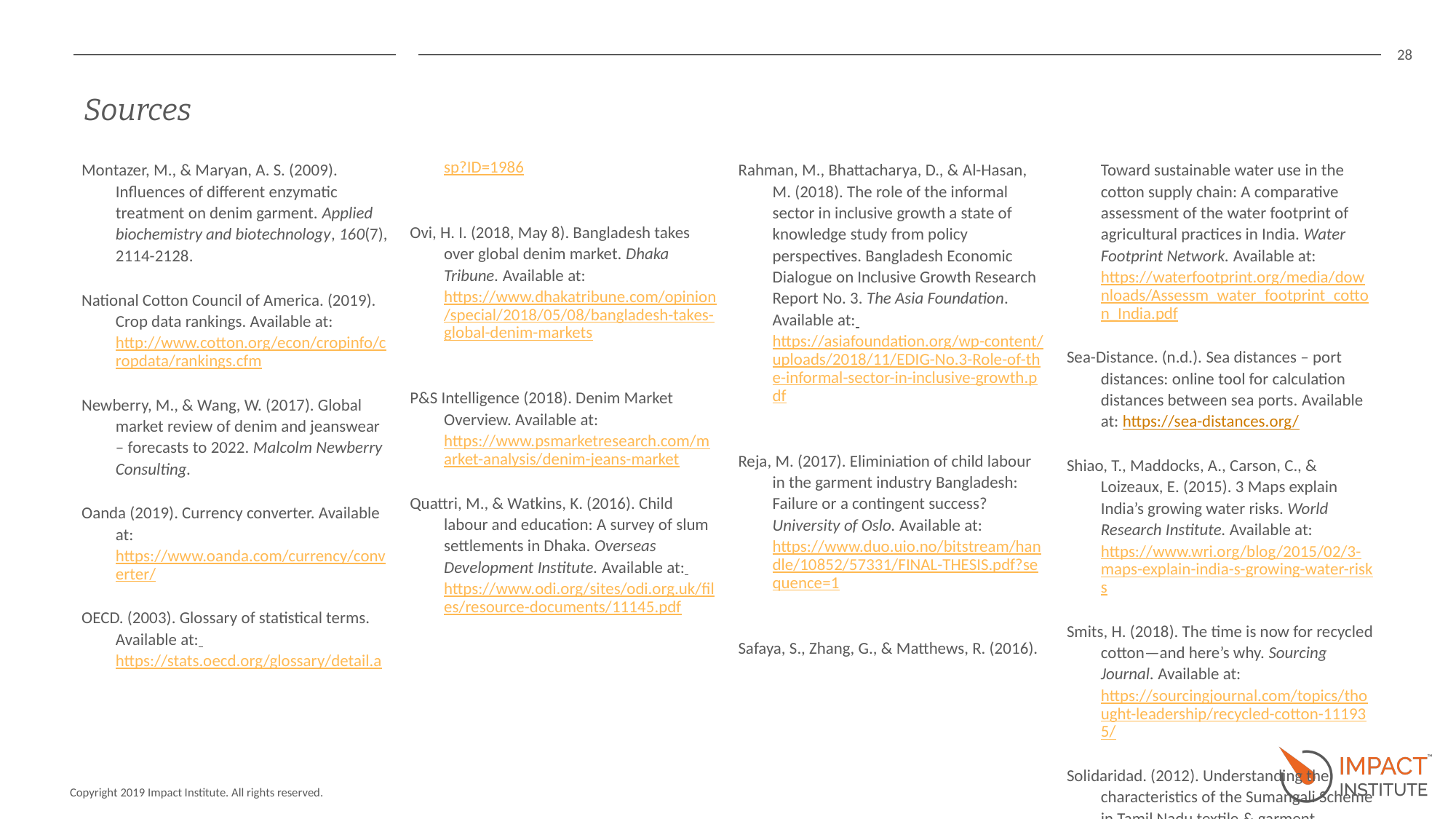

Sources
Montazer, M., & Maryan, A. S. (2009). Influences of different enzymatic treatment on denim garment. Applied biochemistry and biotechnology, 160(7), 2114-2128.
National Cotton Council of America. (2019). Crop data rankings. Available at: http://www.cotton.org/econ/cropinfo/cropdata/rankings.cfm
Newberry, M., & Wang, W. (2017). Global market review of denim and jeanswear – forecasts to 2022. Malcolm Newberry Consulting.
Oanda (2019). Currency converter. Available at: https://www.oanda.com/currency/converter/
OECD. (2003). Glossary of statistical terms. Available at: https://stats.oecd.org/glossary/detail.asp?ID=1986
Ovi, H. I. (2018, May 8). Bangladesh takes over global denim market. Dhaka Tribune. Available at: https://www.dhakatribune.com/opinion/special/2018/05/08/bangladesh-takes-global-denim-markets
P&S Intelligence (2018). Denim Market Overview. Available at: https://www.psmarketresearch.com/market-analysis/denim-jeans-market
Quattri, M., & Watkins, K. (2016). Child labour and education: A survey of slum settlements in Dhaka. Overseas Development Institute. Available at: https://www.odi.org/sites/odi.org.uk/files/resource-documents/11145.pdf
Rahman, M., Bhattacharya, D., & Al-Hasan, M. (2018). The role of the informal sector in inclusive growth a state of knowledge study from policy perspectives. Bangladesh Economic Dialogue on Inclusive Growth Research Report No. 3. The Asia Foundation. Available at: https://asiafoundation.org/wp-content/uploads/2018/11/EDIG-No.3-Role-of-the-informal-sector-in-inclusive-growth.pdf
Reja, M. (2017). Eliminiation of child labour in the garment industry Bangladesh: Failure or a contingent success? University of Oslo. Available at: https://www.duo.uio.no/bitstream/handle/10852/57331/FINAL-THESIS.pdf?sequence=1
Safaya, S., Zhang, G., & Matthews, R. (2016). Toward sustainable water use in the cotton supply chain: A comparative assessment of the water footprint of agricultural practices in India. Water Footprint Network. Available at: https://waterfootprint.org/media/downloads/Assessm_water_footprint_cotton_India.pdf
Sea-Distance. (n.d.). Sea distances – port distances: online tool for calculation distances between sea ports. Available at: https://sea-distances.org/
Shiao, T., Maddocks, A., Carson, C., & Loizeaux, E. (2015). 3 Maps explain India’s growing water risks. World Research Institute. Available at: https://www.wri.org/blog/2015/02/3-maps-explain-india-s-growing-water-risks
Smits, H. (2018). The time is now for recycled cotton—and here’s why. Sourcing Journal. Available at: https://sourcingjournal.com/topics/thought-leadership/recycled-cotton-111935/
Solidaridad. (2012). Understanding the characteristics of the Sumangali Scheme in Tamil Nadu textile & garment industry and supply chain linkages. Available at: https://www.solidaridadnetwork.org/sites/solidaridadnetwork.org/files/publications/Understanding_Sumangali_Scheme_in_Tamil_Nadu.pdf
The Daily Star. (2016, November 13). Time to put excessive apparel work hours to bed. Available at: https://www.thedailystar.net/business/time-put-excessive-apparel-work-hours-bed-1313890